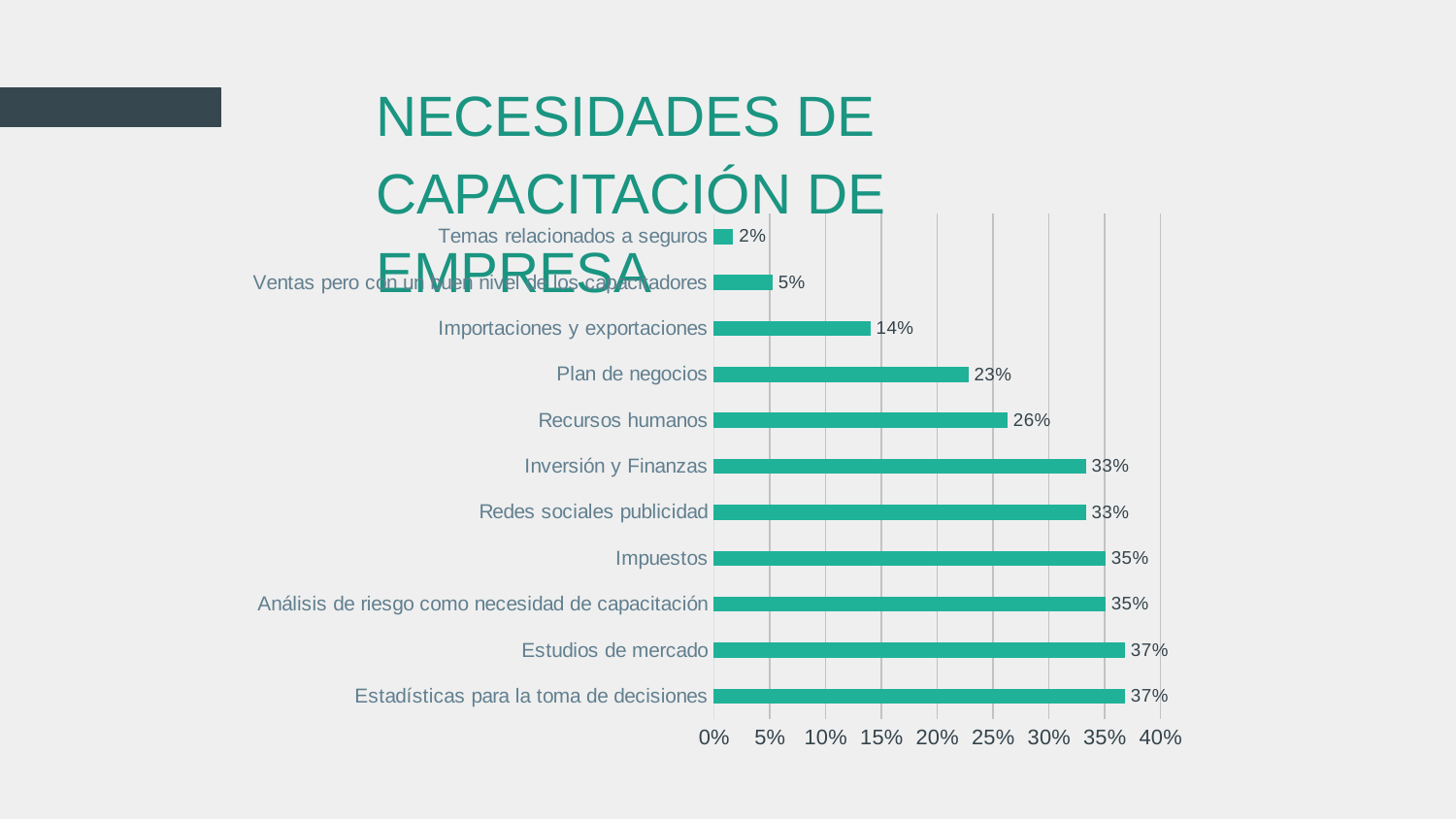

# NECESIDADES DE CAPACITACIÓN DE EMPRESA
6,000,000

### Chart

| Category |  |
|---|---|
| Estadísticas para la toma de decisiones | 0.3684210526315789 |
| Estudios de mercado | 0.3684210526315789 |
| Análisis de riesgo como necesidad de capacitación | 0.3508771929824561 |
| Impuestos | 0.3508771929824561 |
| Redes sociales publicidad | 0.3333333333333333 |
|  Inversión y Finanzas | 0.3333333333333333 |
| Recursos humanos | 0.2631578947368421 |
| Plan de negocios | 0.22807017543859648 |
|  Importaciones y exportaciones | 0.14035087719298245 |
|  Ventas pero con un buen nivel de los capacitadores | 0.05263157894736842 |
|  Temas relacionados a seguros | 0.017543859649122806 |